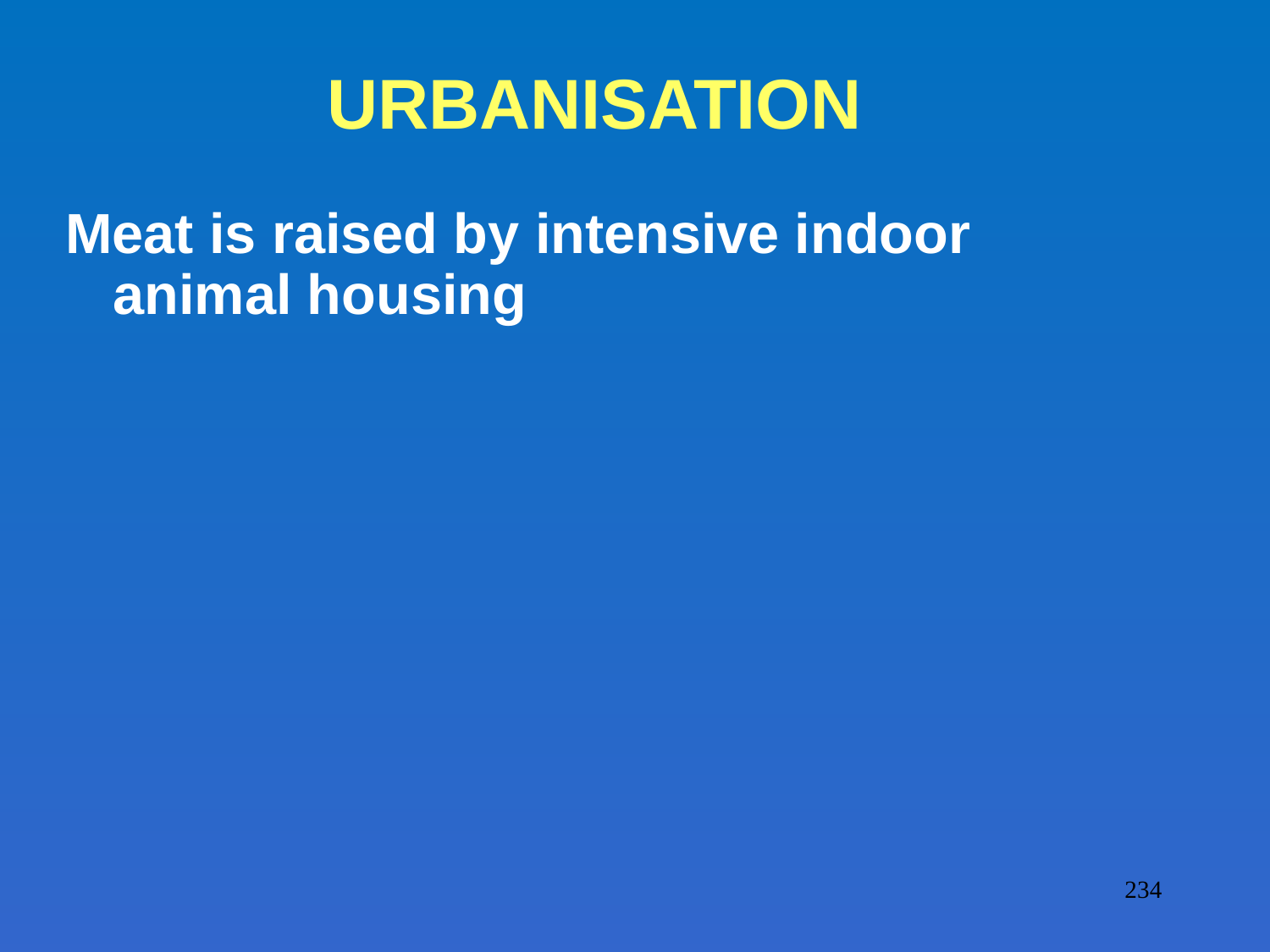

# URBANISATION
Meat is raised by intensive indoor animal housing

234